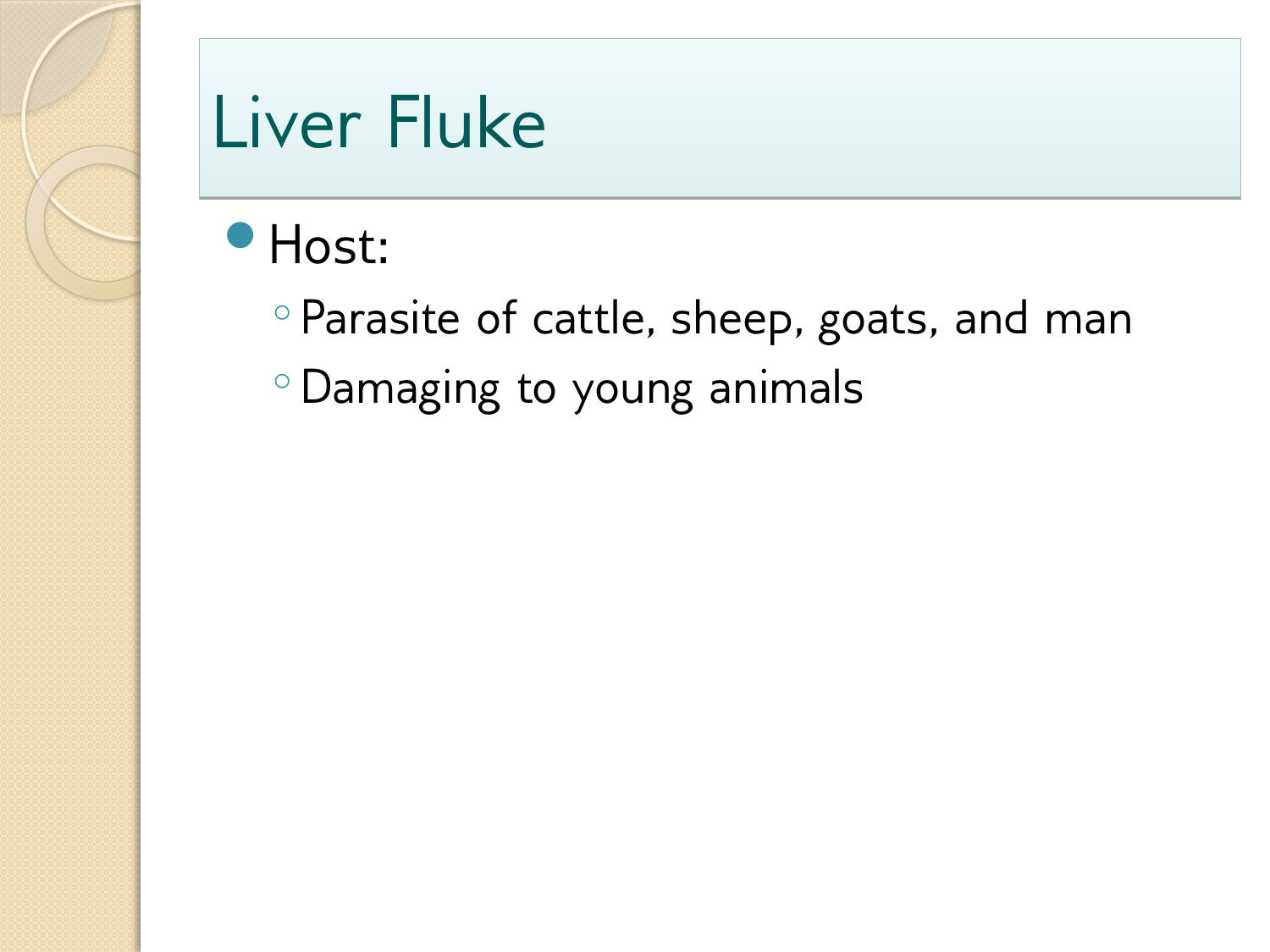

# Liver Fluke
Host:
Parasite of cattle, sheep, goats, and man
Damaging to young animals